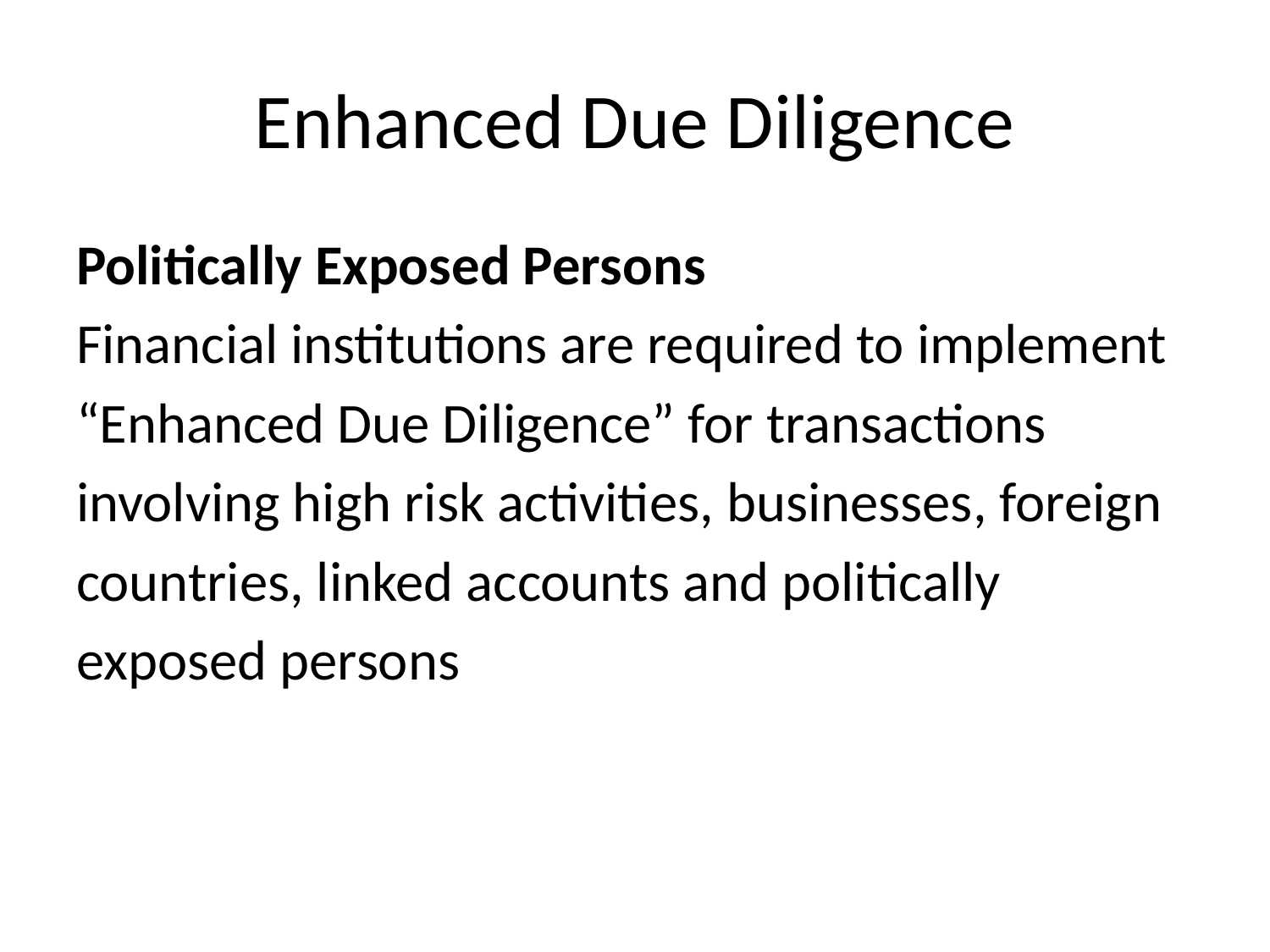

# Enhanced Due Diligence
Politically Exposed Persons
Financial institutions are required to implement
“Enhanced Due Diligence” for transactions
involving high risk activities, businesses, foreign
countries, linked accounts and politically
exposed persons